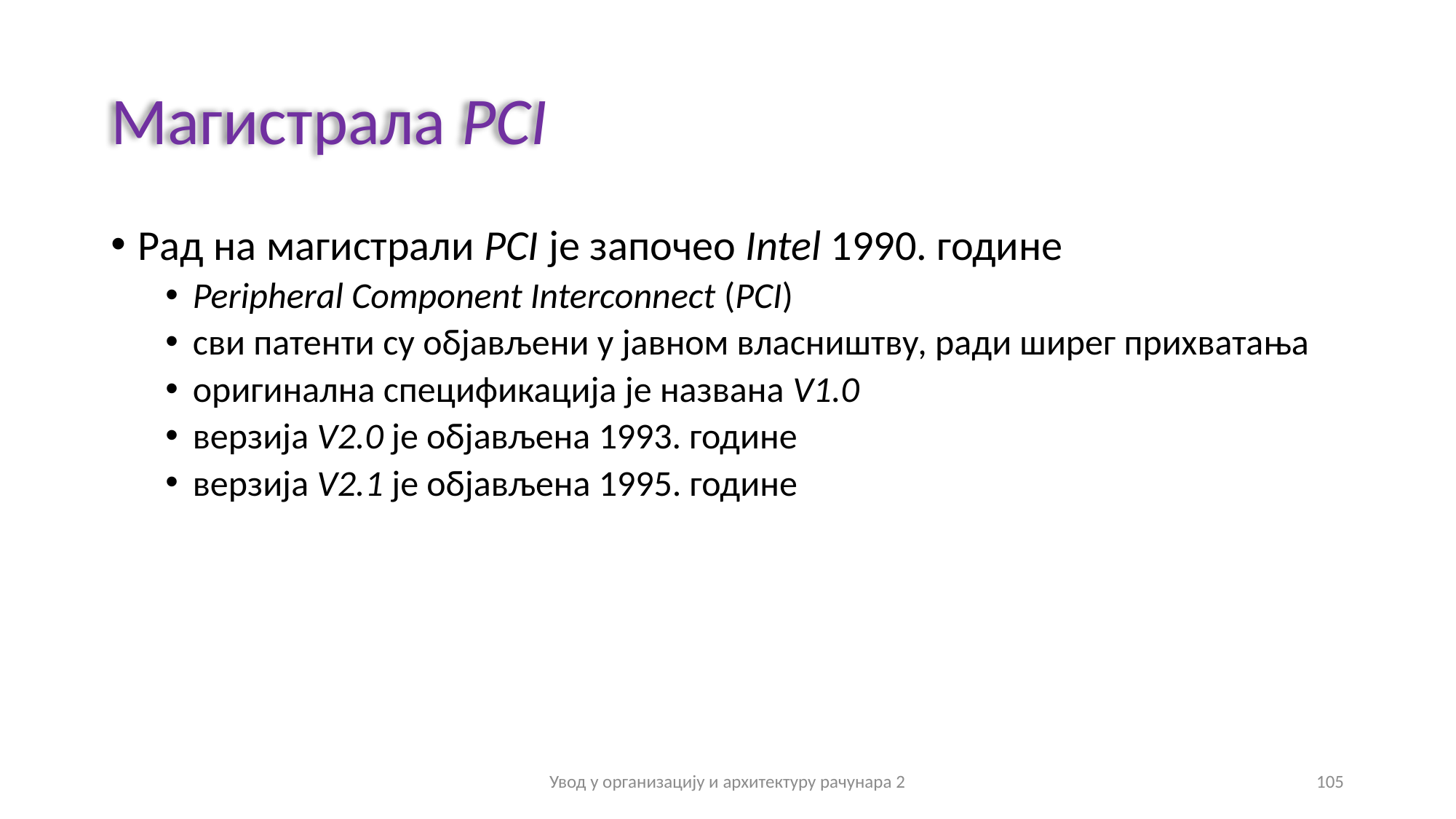

# Магистрала PCI
Рад на магистрали PCI је започео Intel 1990. године
Peripheral Component Interconnect (PCI)
сви патенти су објављени у јавном власништву, ради ширег прихватања
оригинална спецификација је названа V1.0
верзија V2.0 је објављена 1993. године
верзија V2.1 је објављена 1995. године
Увод у организацију и архитектуру рачунара 2
105